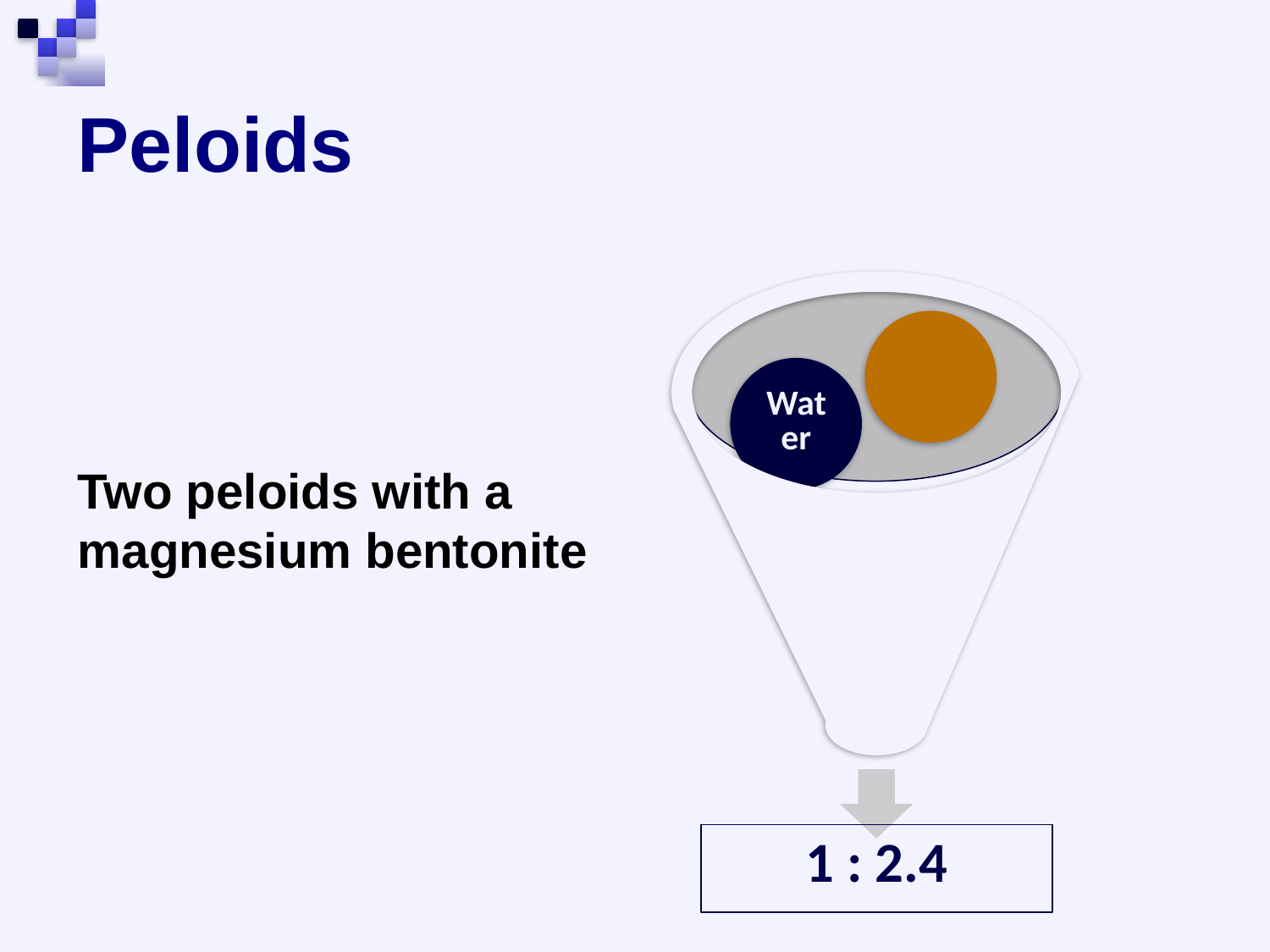

# Peloids
Water
Magnesium Bentonite
1 : 2.4

Two peloids with a magnesium bentonite